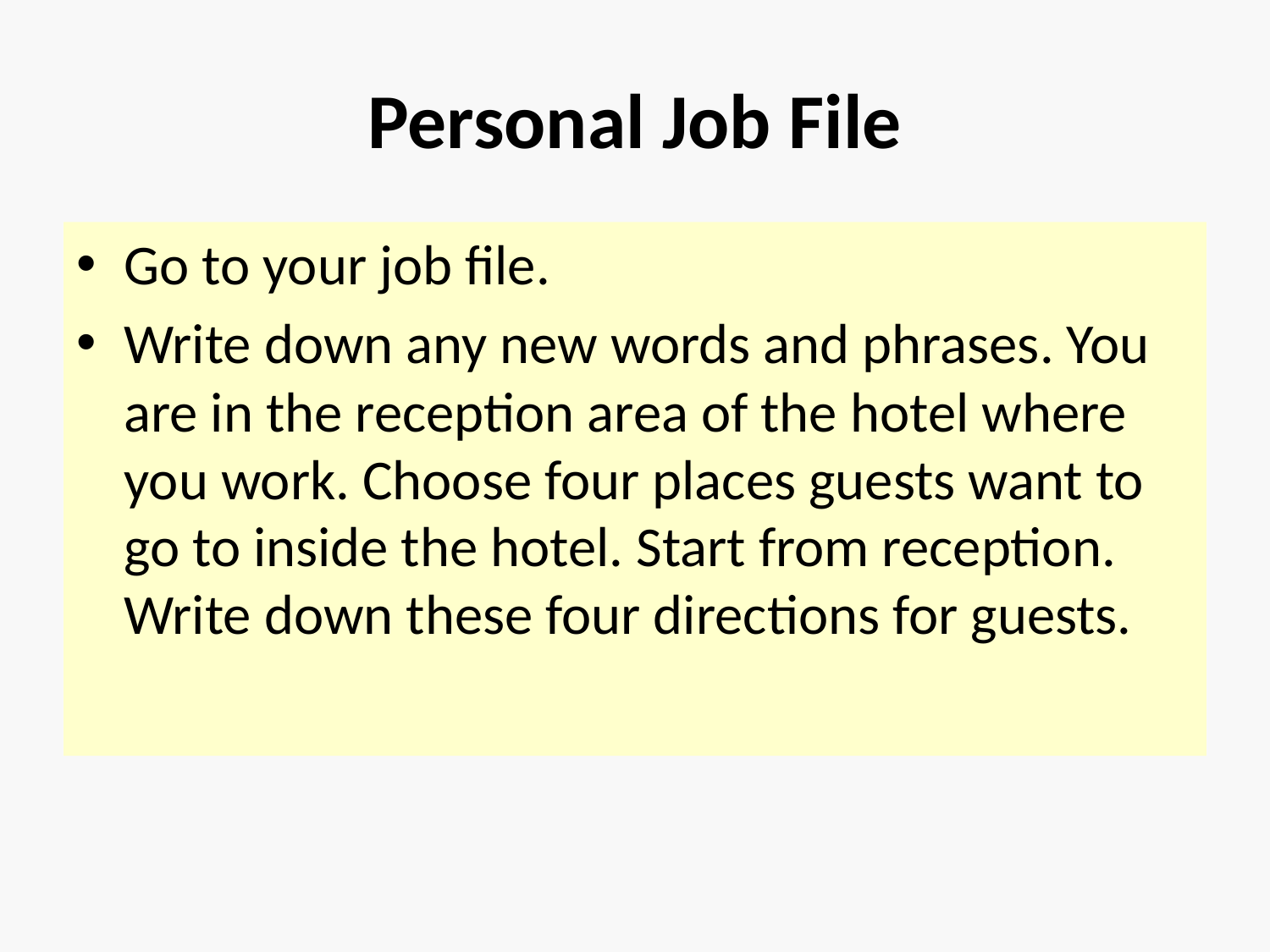

# Personal Job File
Go to your job file.
Write down any new words and phrases. You are in the reception area of the hotel where you work. Choose four places guests want to go to inside the hotel. Start from reception. Write down these four directions for guests.